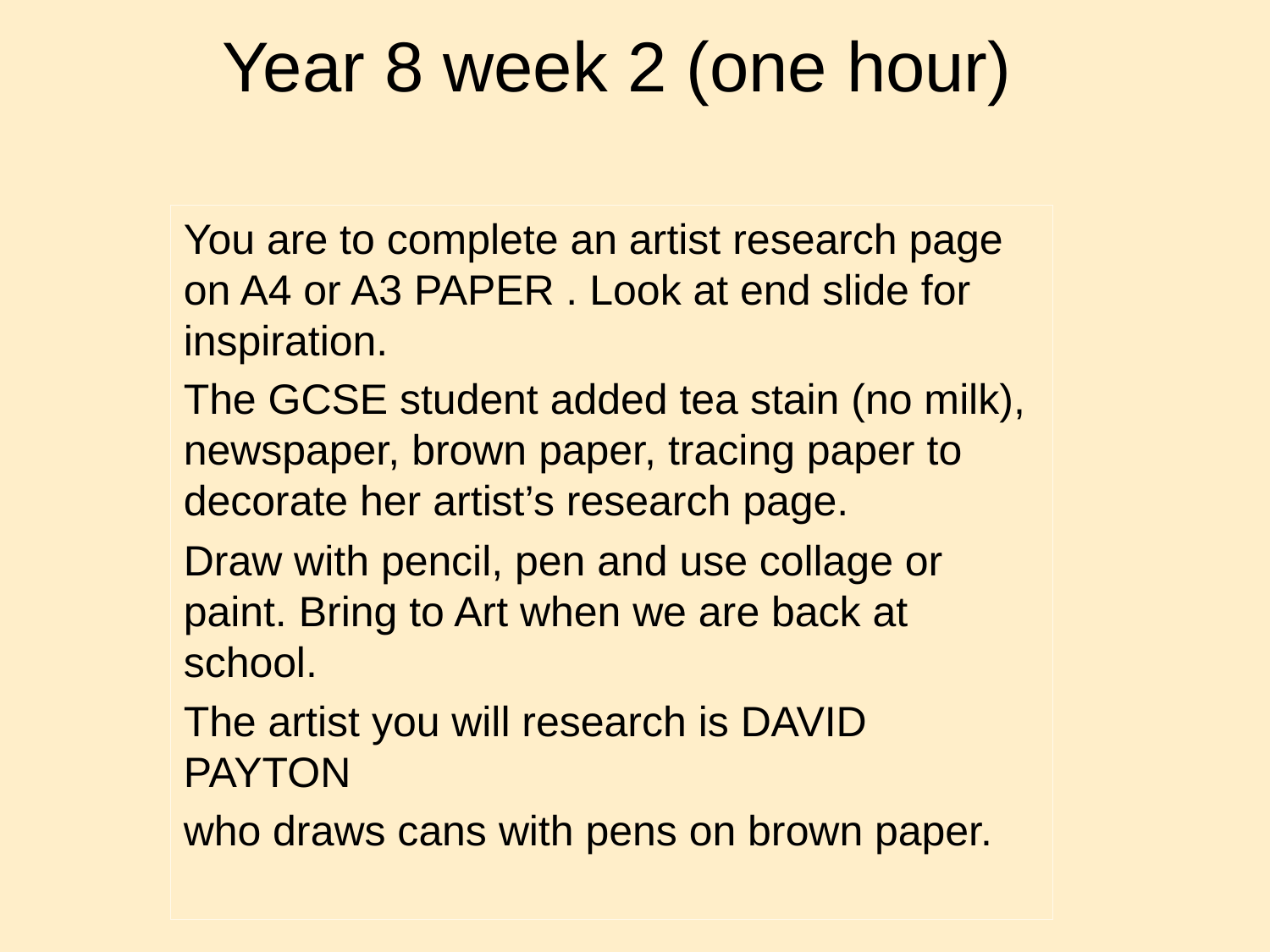

# Year 8 week 2 (one hour)
You are to complete an artist research page on A4 or A3 PAPER . Look at end slide for inspiration.
The GCSE student added tea stain (no milk), newspaper, brown paper, tracing paper to decorate her artist’s research page.
Draw with pencil, pen and use collage or paint. Bring to Art when we are back at school.
The artist you will research is DAVID PAYTON
who draws cans with pens on brown paper.